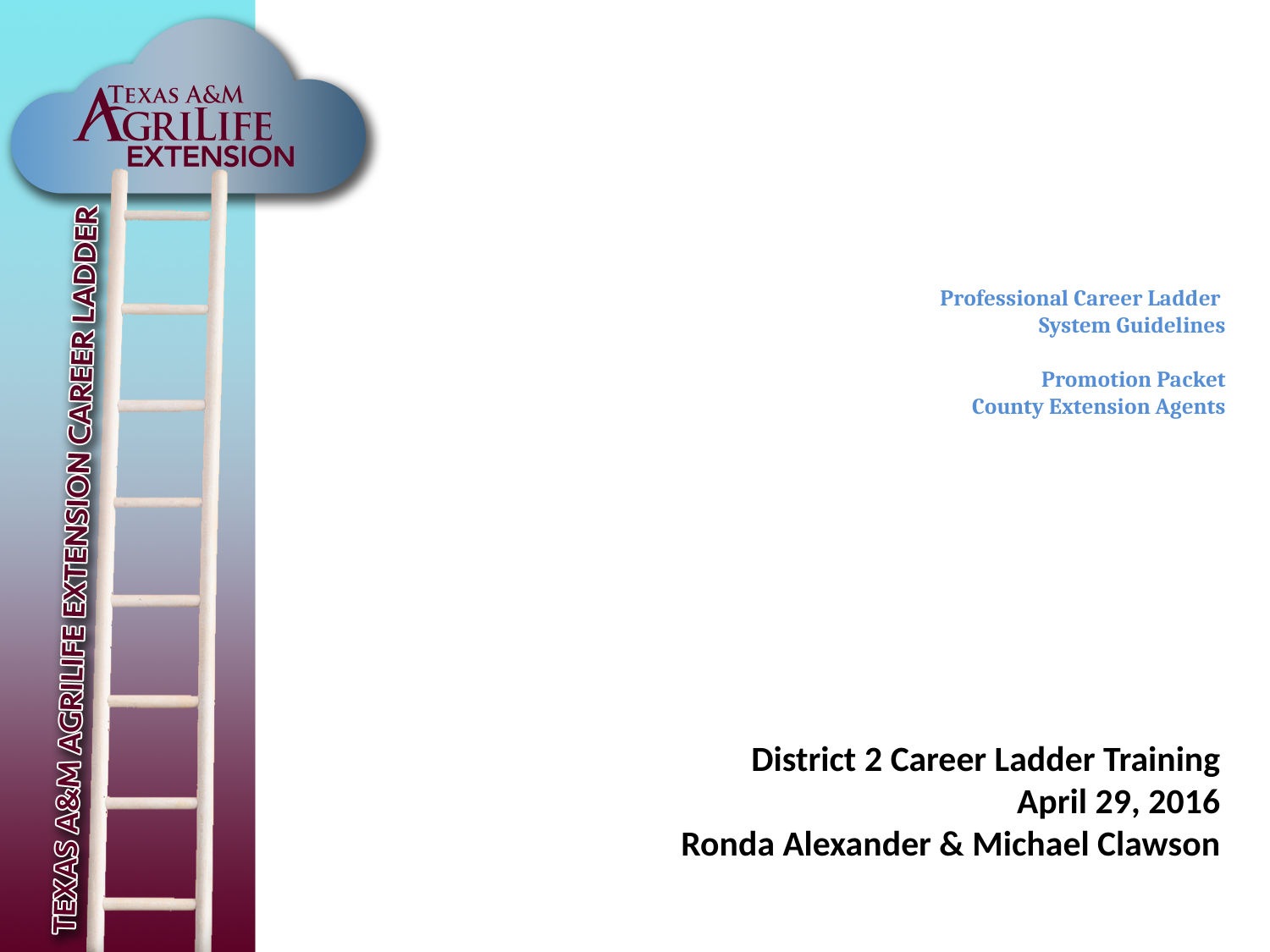

# Professional Career Ladder System Guidelines Promotion Packet County Extension Agents
District 2 Career Ladder Training
April 29, 2016
Ronda Alexander & Michael Clawson